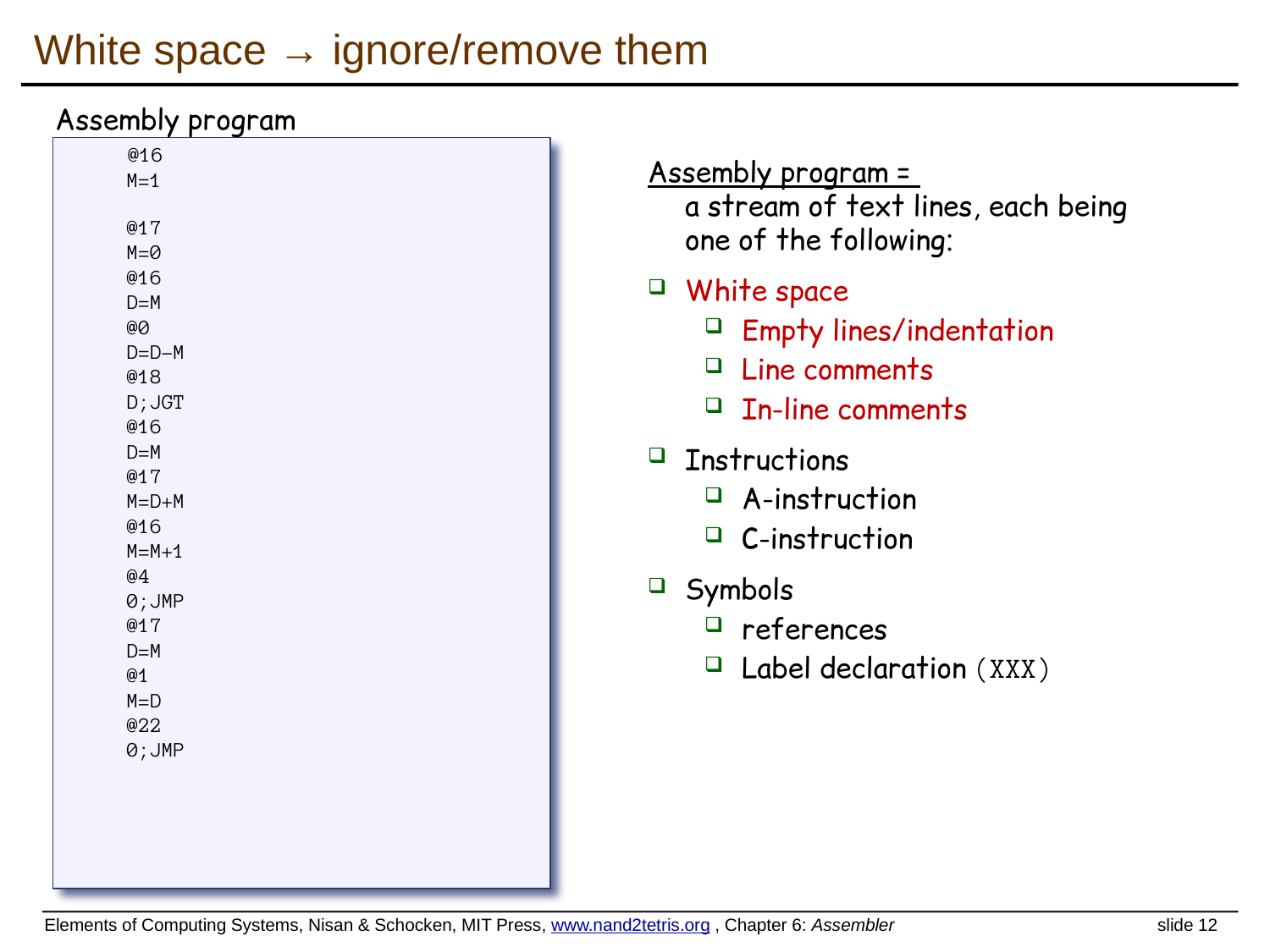

White space → ignore/remove them
Assembly program
	@16
    M=1
    @17
    M=0
    @16
    D=M
    @0
    D=D-M
    @18
    D;JGT
    @16
    D=M
    @17
    M=D+M
    @16
    M=M+1
    @4
    0;JMP
    @17
    D=M
    @1
    M=D
    @22
    0;JMP
Assembly program =
a stream of text lines, each being one of the following:
White space
Empty lines/indentation
Line comments
In-line comments
Instructions
A-instruction
C-instruction
Symbols
references
Label declaration (XXX)